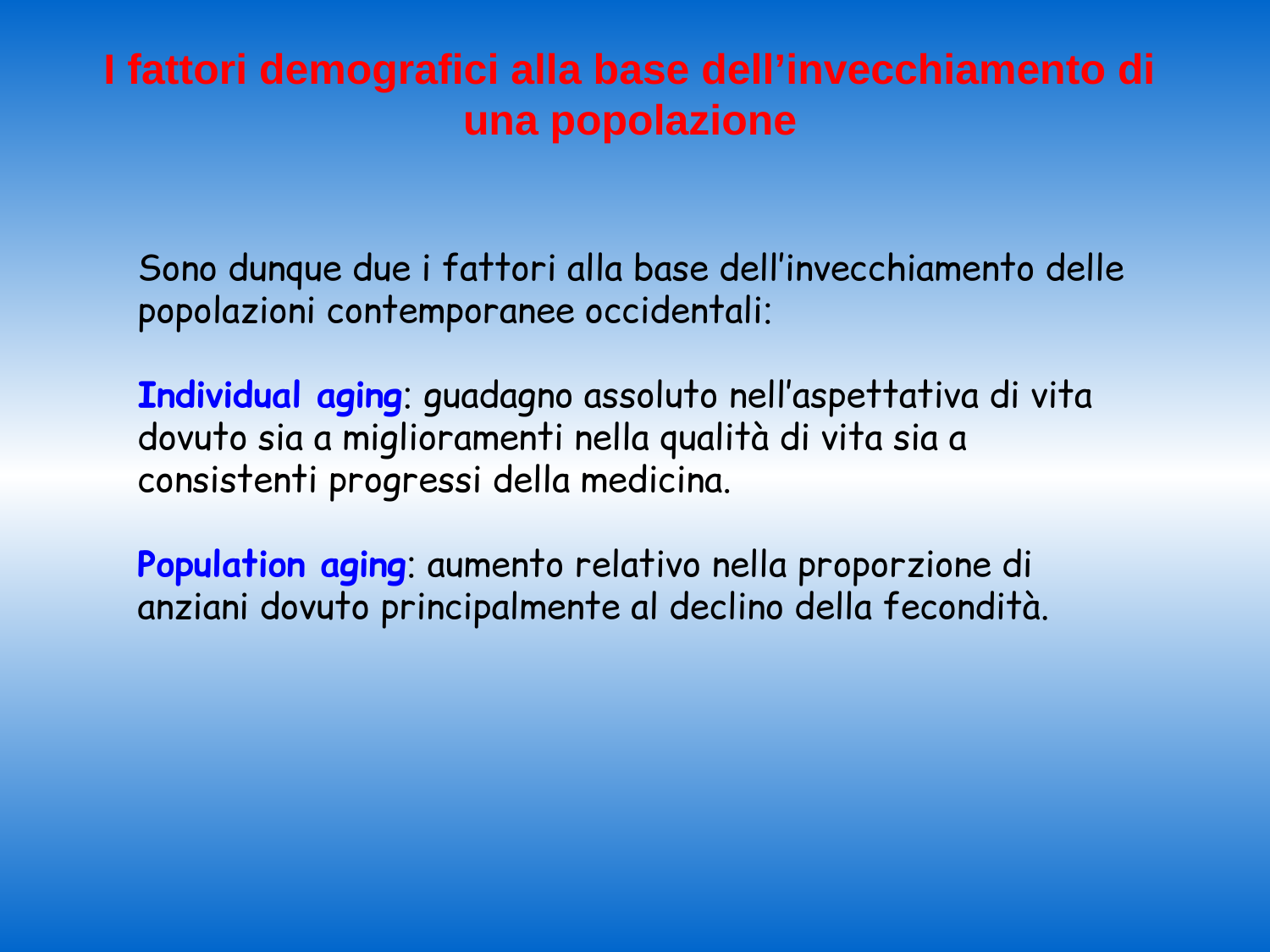

I fattori demografici alla base dell’invecchiamento di una popolazione
Sono dunque due i fattori alla base dell’invecchiamento delle popolazioni contemporanee occidentali:

Individual aging: guadagno assoluto nell’aspettativa di vita  dovuto sia a miglioramenti nella qualità di vita sia a consistenti progressi della medicina.

Population aging: aumento relativo nella proporzione di anziani dovuto principalmente al declino della fecondità.